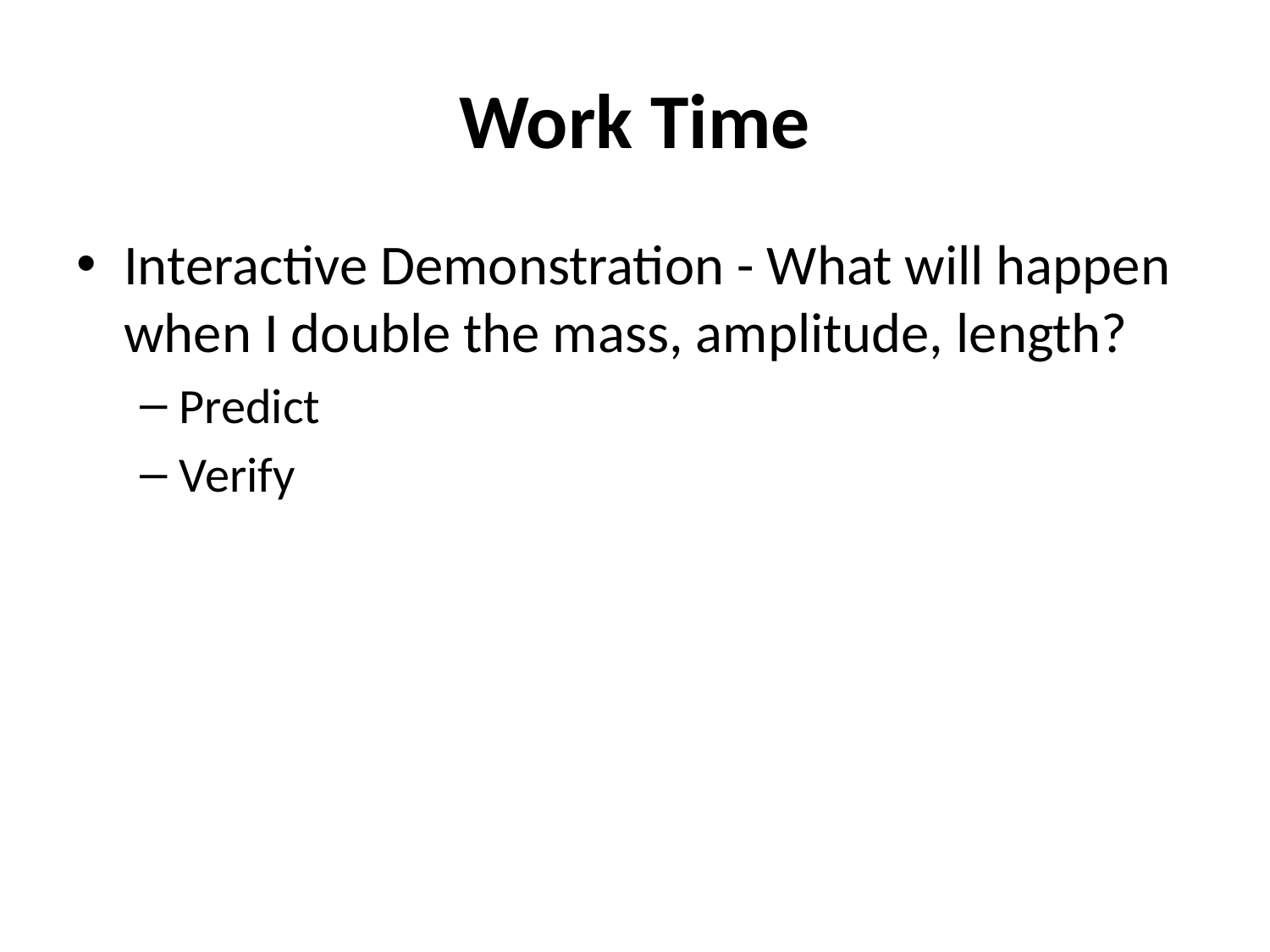

# Work Time
Interactive Demonstration - What will happen when I double the mass, amplitude, length?
Predict
Verify